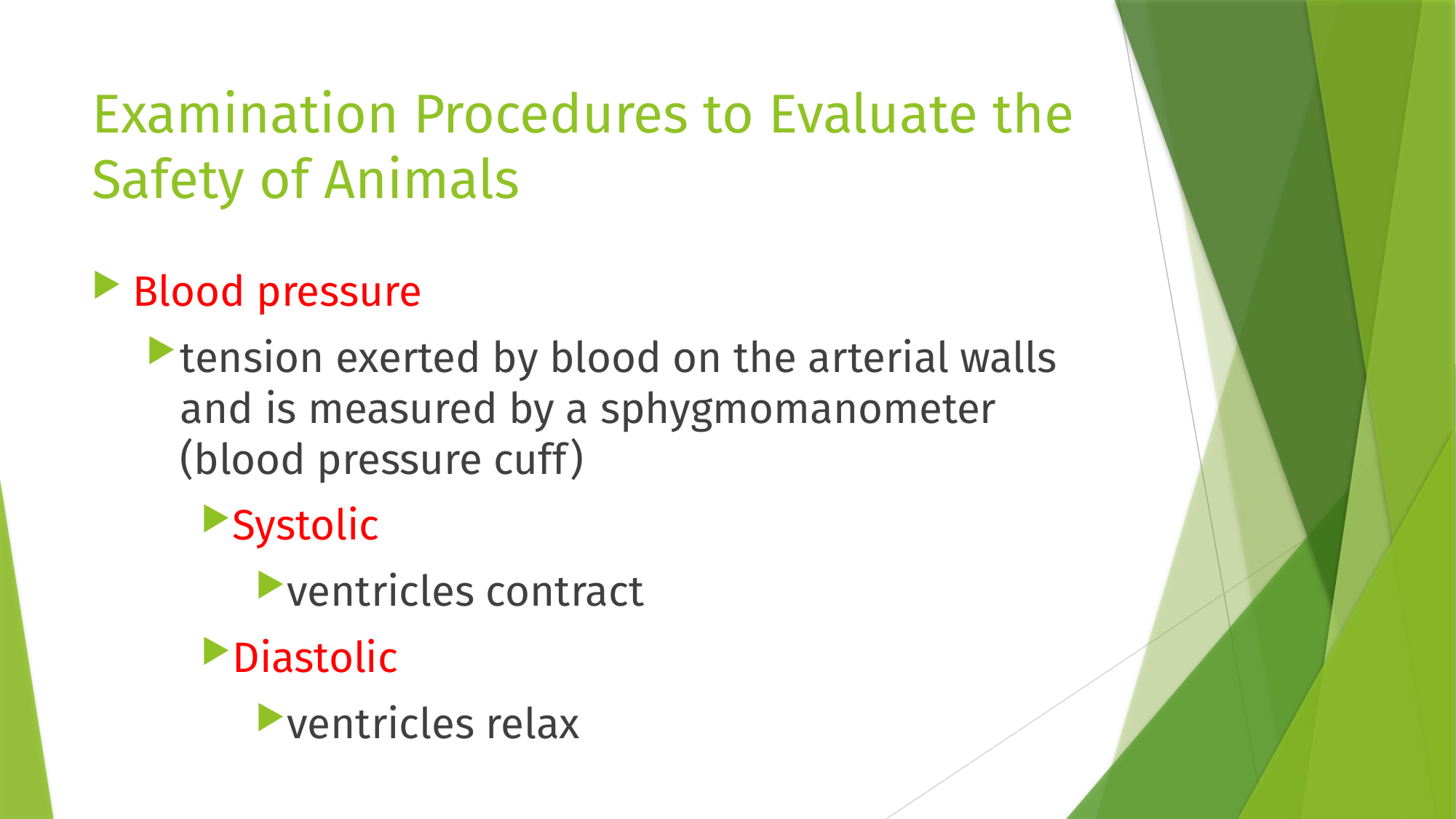

# Examination Procedures to Evaluate the Safety of Animals
Blood pressure
tension exerted by blood on the arterial walls and is measured by a sphygmomanometer (blood pressure cuff)
Systolic
ventricles contract
Diastolic
ventricles relax